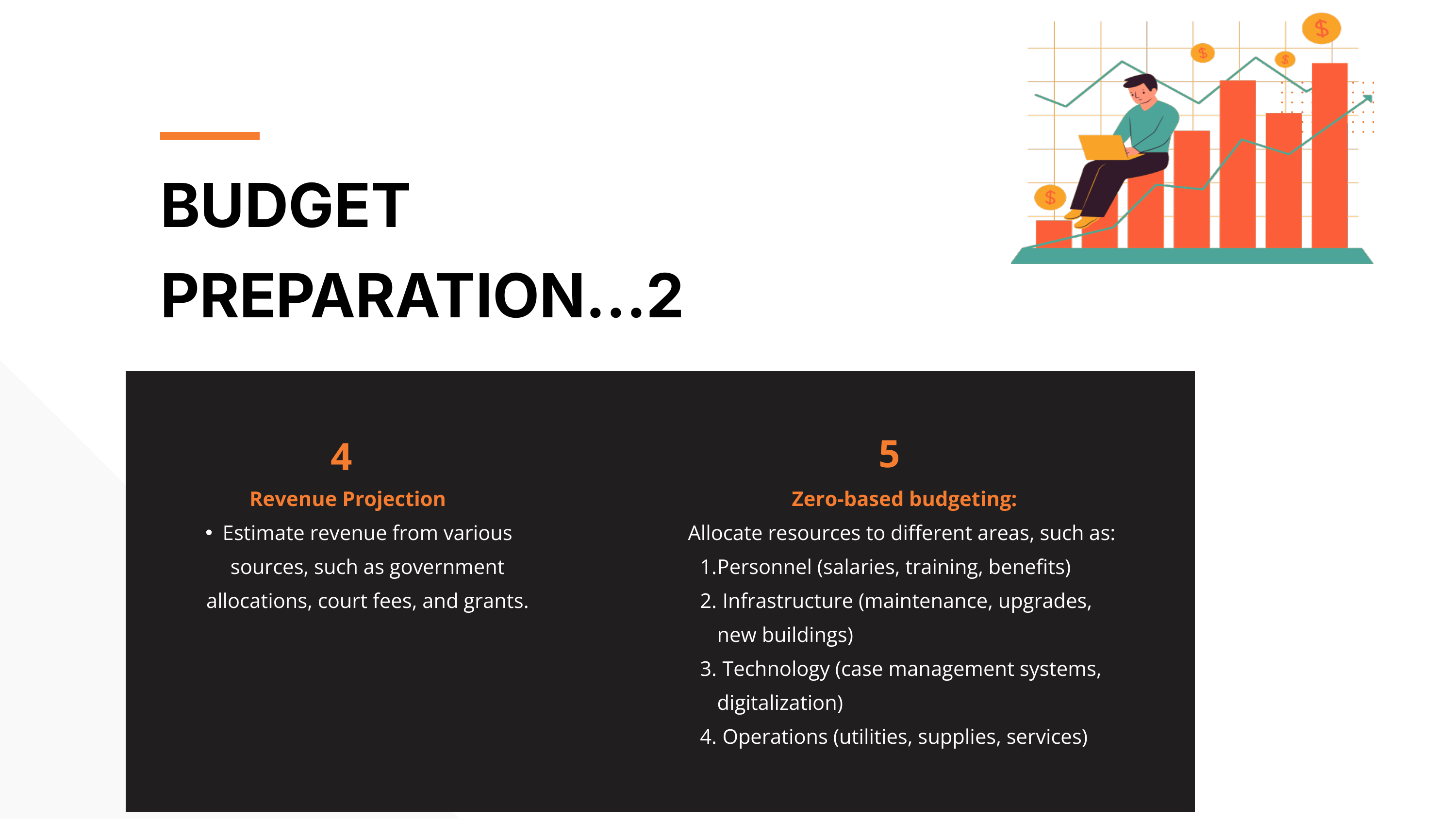

BUDGET PREPARATION...2

5
4
Revenue Projection
Estimate revenue from various sources, such as government allocations, court fees, and grants.
 Zero-based budgeting:
Allocate resources to different areas, such as:
Personnel (salaries, training, benefits)
 Infrastructure (maintenance, upgrades, new buildings)
 Technology (case management systems, digitalization)
 Operations (utilities, supplies, services)